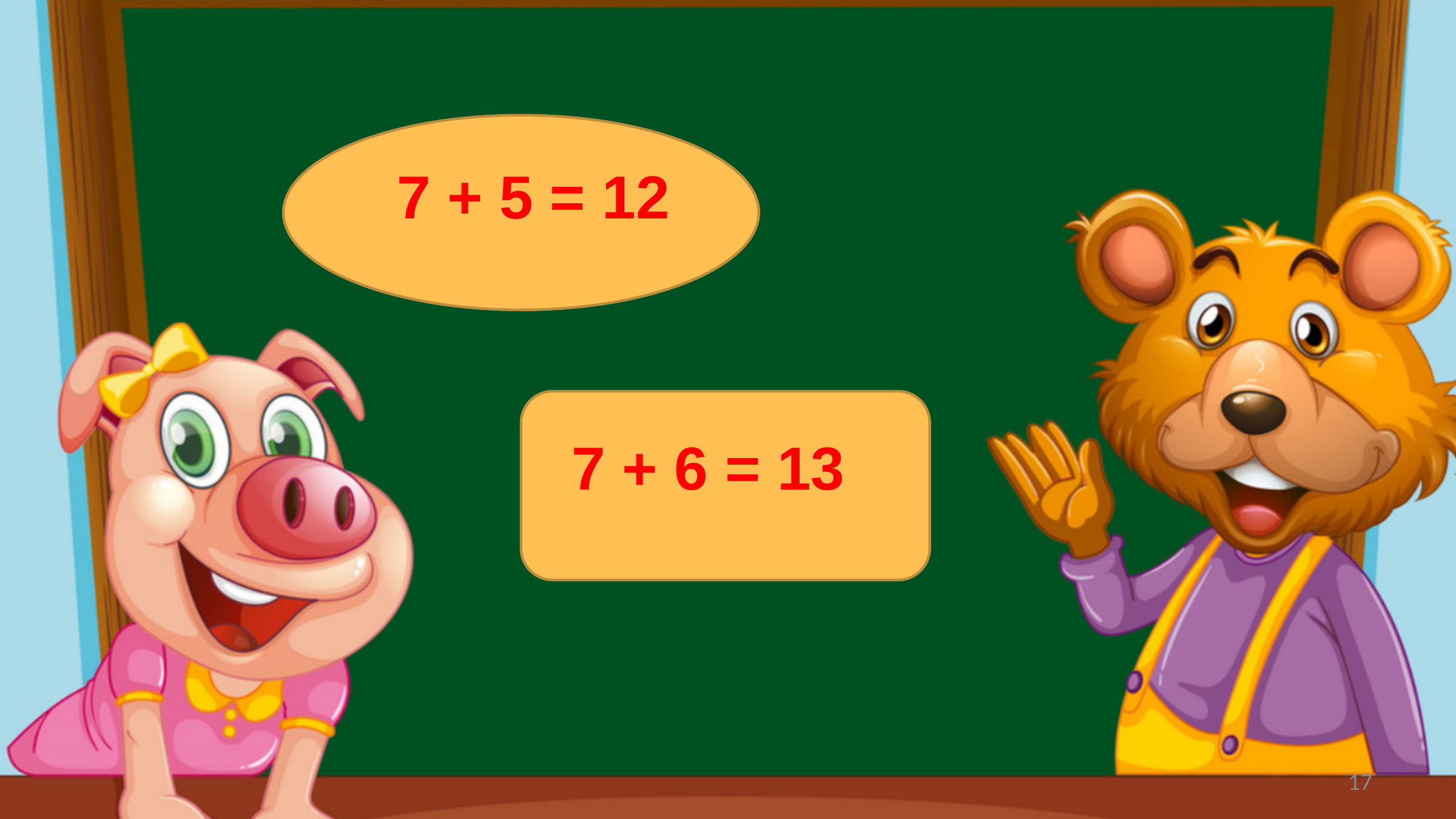

7 + 5 =

7 + 5 = 12

7 + 6 =

7 + 6 = 13
17